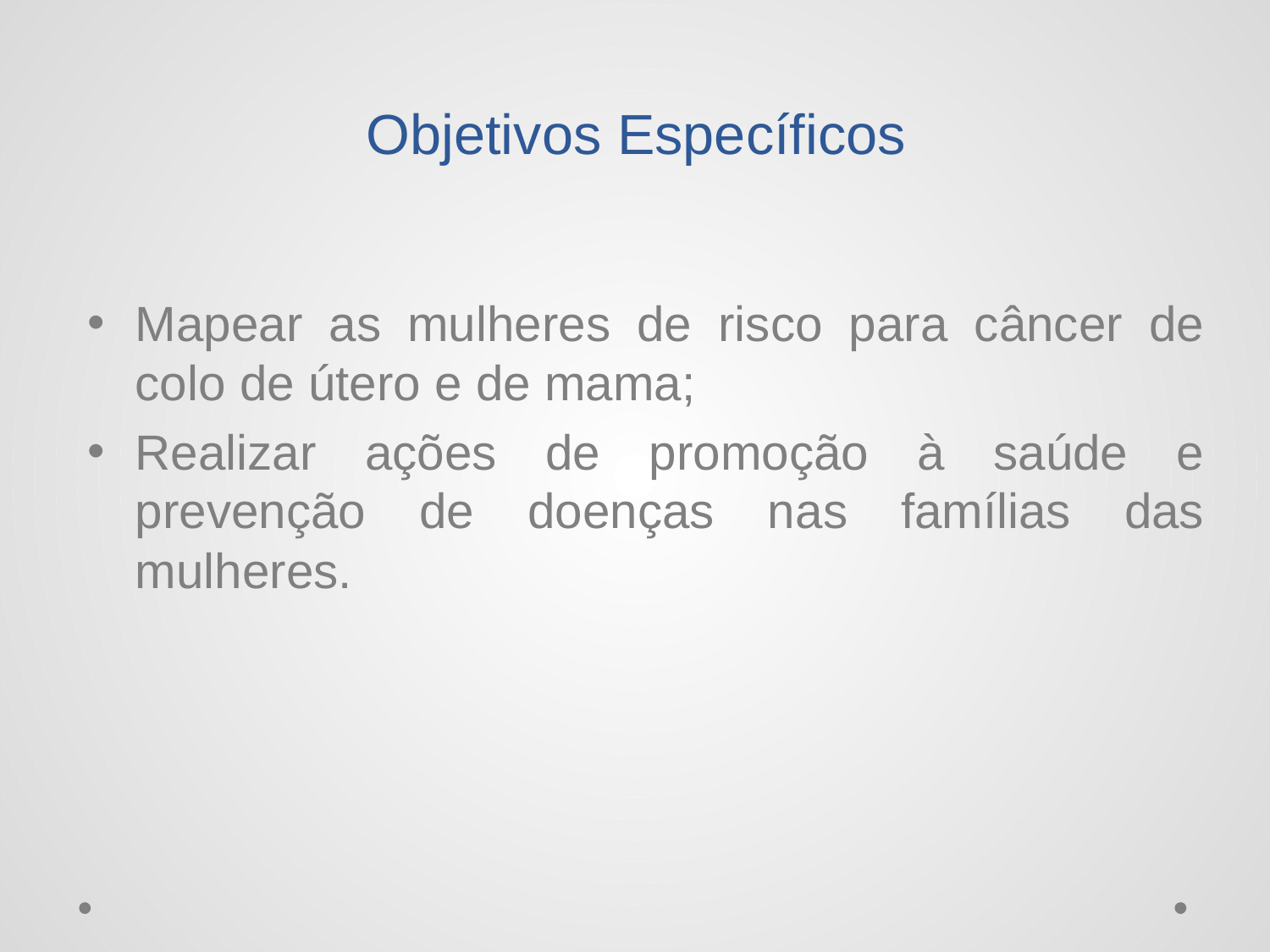

# Objetivos Específicos
Mapear as mulheres de risco para câncer de colo de útero e de mama;
Realizar ações de promoção à saúde e prevenção de doenças nas famílias das mulheres.